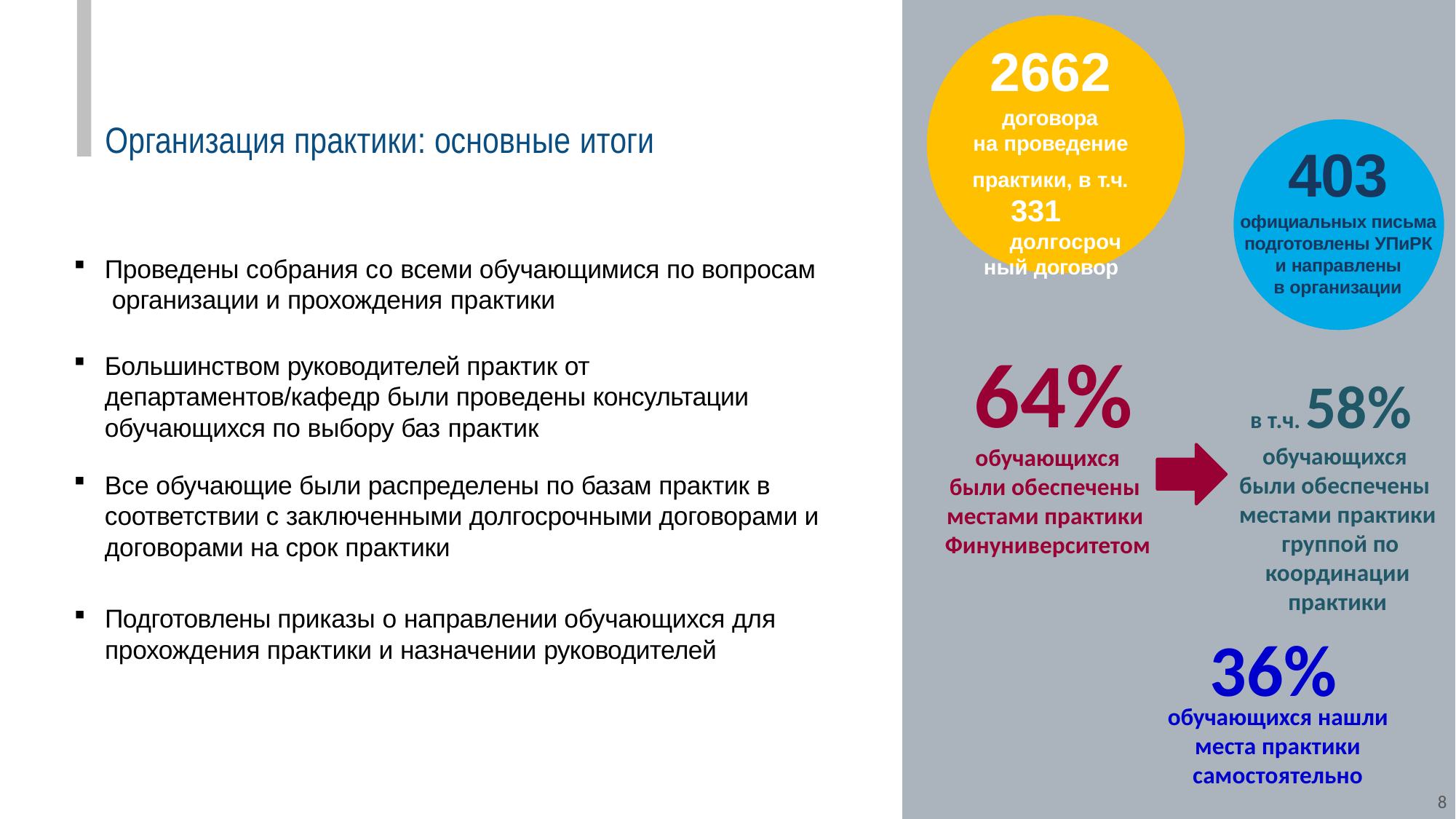

66
2662
договора  на проведение
практики, в т.ч. 331
долгосрочный договор
Организация практики: основные итоги

403
официальных письма  подготовлены УПиРК  и направлены
в организации
Проведены собрания со всеми обучающимися по вопросам  организации и прохождения практики

64%
обучающихся
были обеспечены  местами практики  Финуниверситетом
Большинством руководителей практик от  департаментов/кафедр были проведены консультации  обучающихся по выбору баз практик
в т.ч. 58%  обучающихся  были обеспечены  местами практики  группой по координации практики

Все обучающие были распределены по базам практик в  соответствии с заключенными долгосрочными договорами и  договорами на срок практики
Подготовлены приказы о направлении обучающихся для  прохождения практики и назначении руководителей
36%
обучающихся нашли  места практики  самостоятельно
8